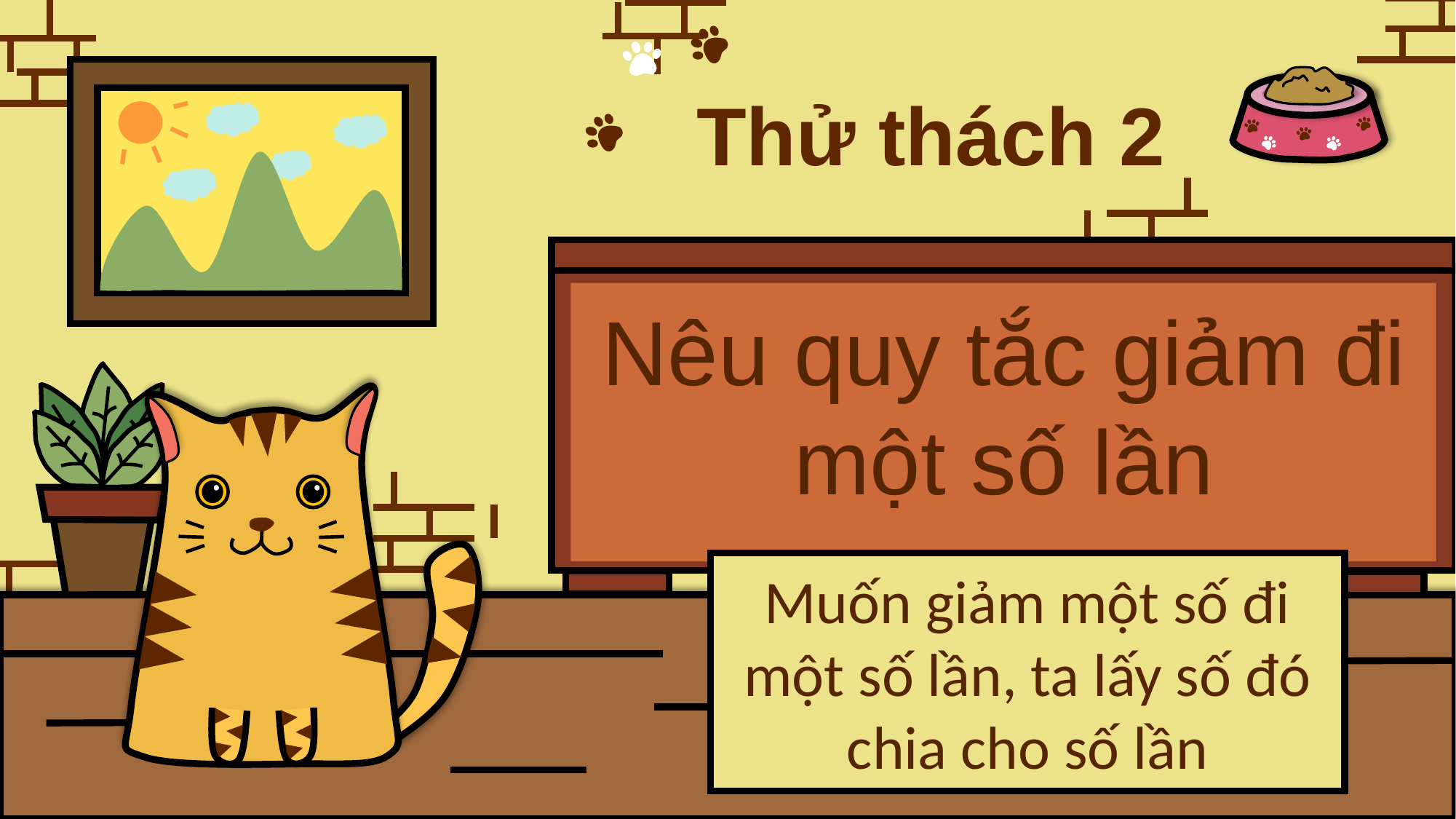

Thử thách 2
Nêu quy tắc giảm đi một số lần

Muốn giảm một số đi một số lần, ta lấy số đó chia cho số lần